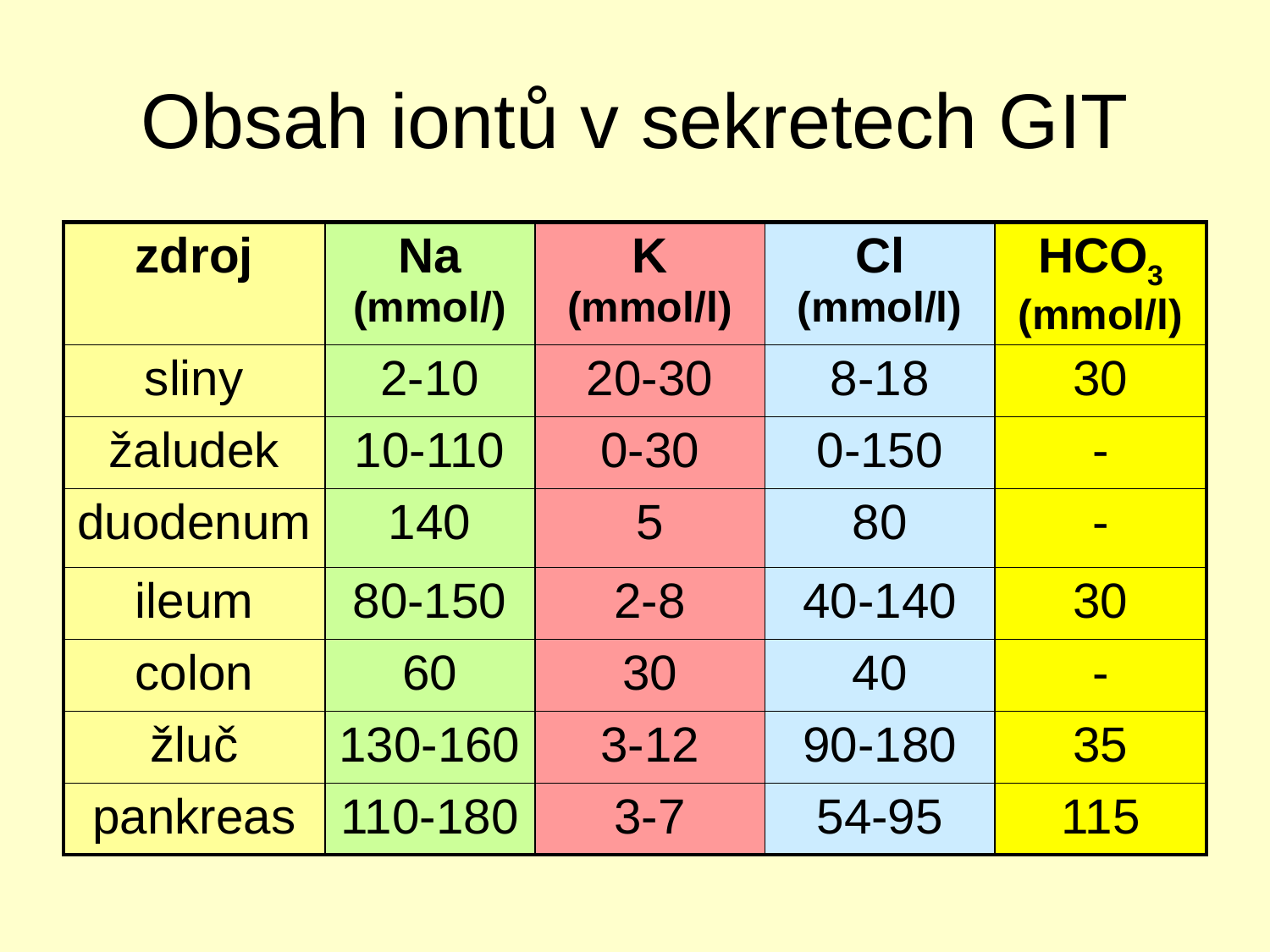

# Obsah iontů v sekretech GIT
| zdroj | Na (mmol/) | K (mmol/l) | Cl (mmol/l) | HCO3 (mmol/l) |
| --- | --- | --- | --- | --- |
| sliny | 2-10 | 20-30 | 8-18 | 30 |
| žaludek | 10-110 | 0-30 | 0-150 | - |
| duodenum | 140 | 5 | 80 | - |
| ileum | 80-150 | 2-8 | 40-140 | 30 |
| colon | 60 | 30 | 40 | - |
| žluč | 130-160 | 3-12 | 90-180 | 35 |
| pankreas | 110-180 | 3-7 | 54-95 | 115 |